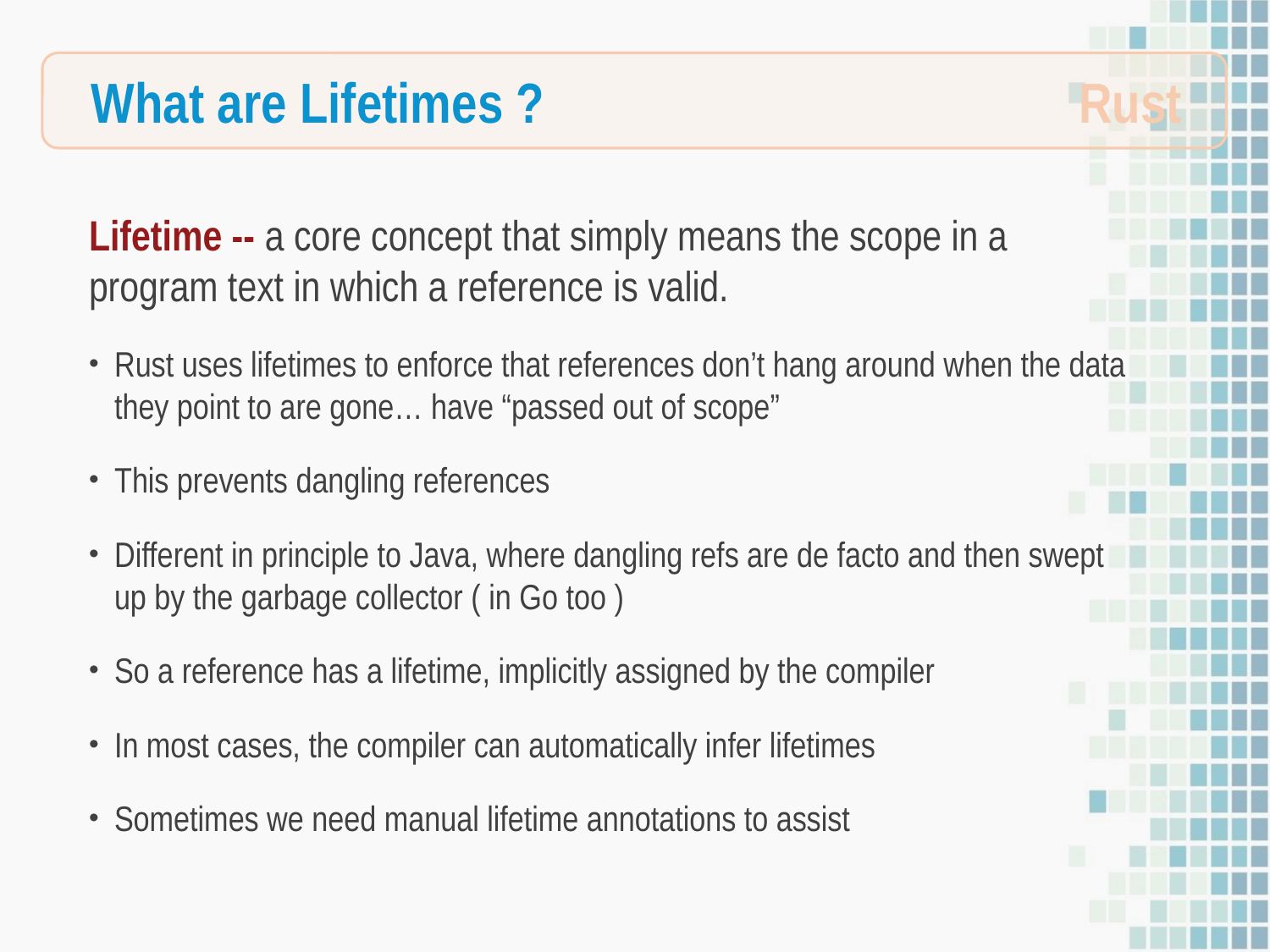

What are Lifetimes ?
Rust

Lifetime -- a core concept that simply means the scope in a program text in which a reference is valid.
Rust uses lifetimes to enforce that references don’t hang around when the data they point to are gone… have “passed out of scope”
This prevents dangling references
Different in principle to Java, where dangling refs are de facto and then swept up by the garbage collector ( in Go too )
So a reference has a lifetime, implicitly assigned by the compiler
In most cases, the compiler can automatically infer lifetimes
Sometimes we need manual lifetime annotations to assist